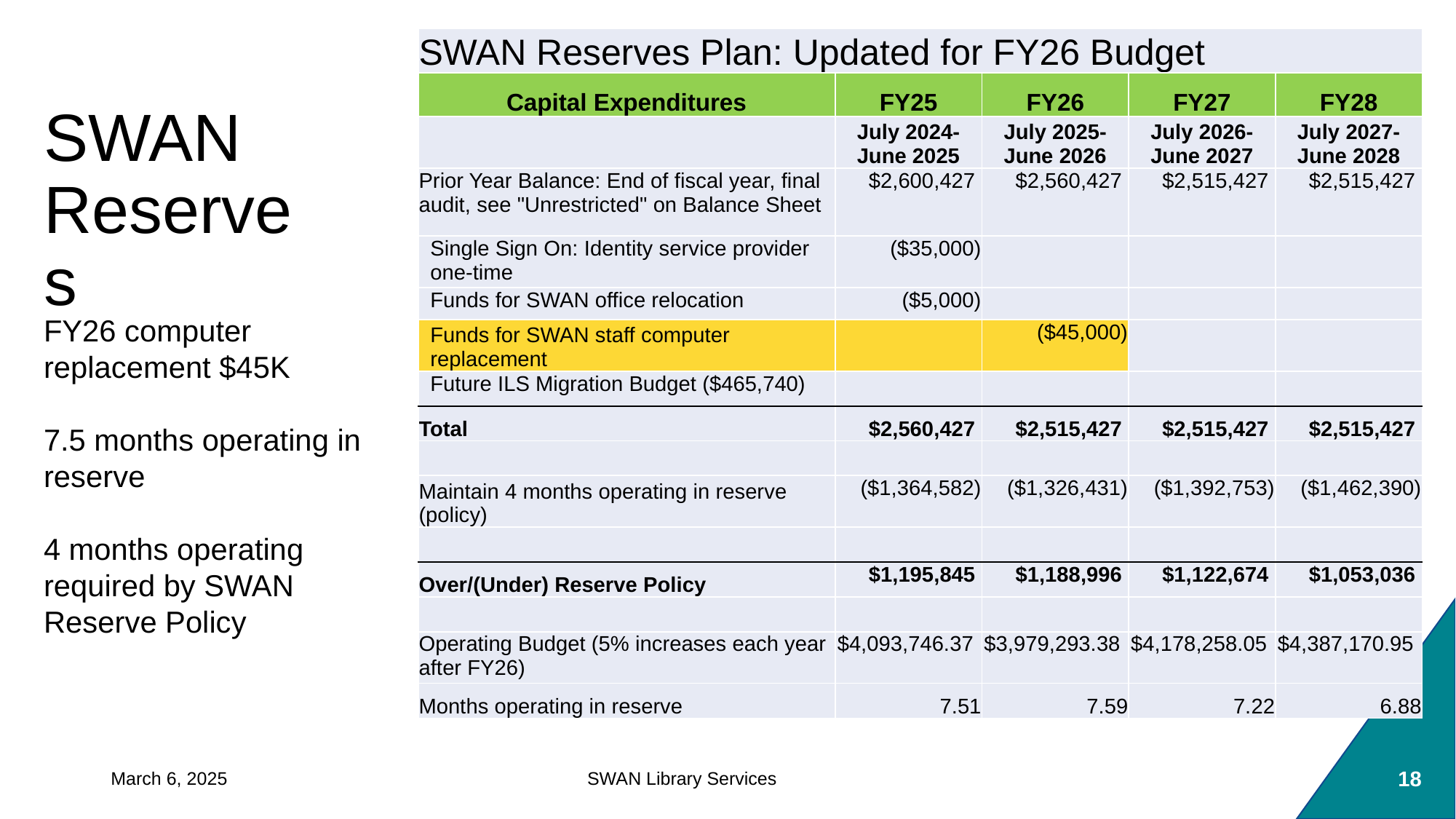

| SWAN Reserves Plan: Updated for FY26 Budget |  |  |  |  |
| --- | --- | --- | --- | --- |
| Capital Expenditures | FY25 | FY26 | FY27 | FY28 |
|  | July 2024-June 2025 | July 2025-June 2026 | July 2026-June 2027 | July 2027-June 2028 |
| Prior Year Balance: End of fiscal year, final audit, see "Unrestricted" on Balance Sheet | $2,600,427 | $2,560,427 | $2,515,427 | $2,515,427 |
| Single Sign On: Identity service provider one-time | ($35,000) |  |  |  |
| Funds for SWAN office relocation | ($5,000) |  |  |  |
| Funds for SWAN staff computer replacement |  | ($45,000) |  |  |
| Future ILS Migration Budget ($465,740) |  |  |  |  |
| Total | $2,560,427 | $2,515,427 | $2,515,427 | $2,515,427 |
|  |  |  |  |  |
| Maintain 4 months operating in reserve (policy) | ($1,364,582) | ($1,326,431) | ($1,392,753) | ($1,462,390) |
|  |  |  |  |  |
| Over/(Under) Reserve Policy | $1,195,845 | $1,188,996 | $1,122,674 | $1,053,036 |
|  |  |  |  |  |
| Operating Budget (5% increases each year after FY26) | $4,093,746.37 | $3,979,293.38 | $4,178,258.05 | $4,387,170.95 |
| Months operating in reserve | 7.51 | 7.59 | 7.22 | 6.88 |
# SWAN Reserves
FY26 computer replacement $45K

7.5 months operating in reserve

4 months operating required by SWAN Reserve Policy
March 6, 2025
18
SWAN Library Services